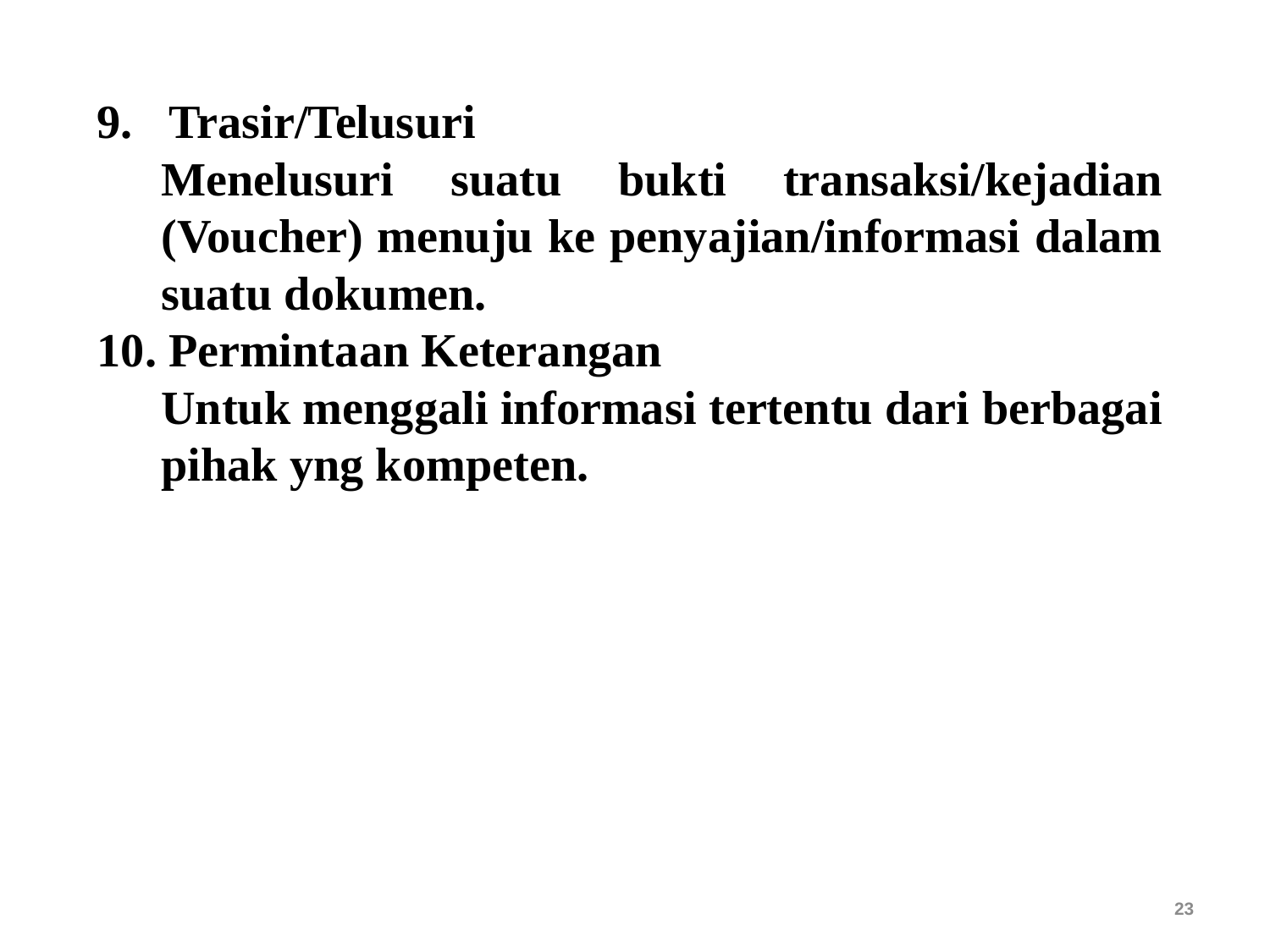

TEHNIK AUDIT :
Trasir/Telusuri
	Menelusuri suatu bukti transaksi/kejadian (Voucher) menuju ke penyajian/informasi dalam suatu dokumen.
Permintaan Keterangan
	Untuk menggali informasi tertentu dari berbagai pihak yng kompeten.

23